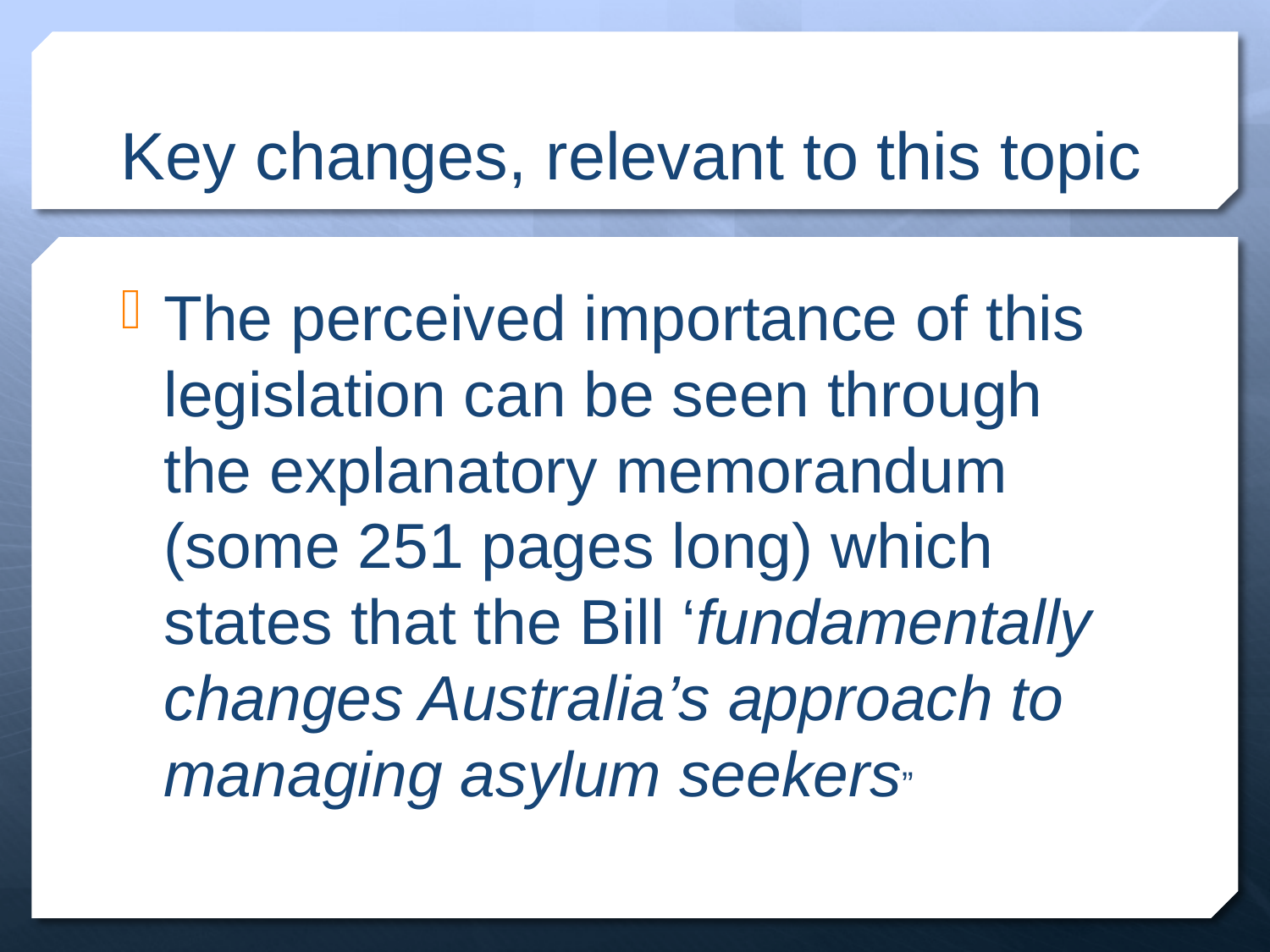

# Key changes, relevant to this topic
The perceived importance of this legislation can be seen through the explanatory memorandum (some 251 pages long) which states that the Bill ‘fundamentally changes Australia’s approach to managing asylum seekers”